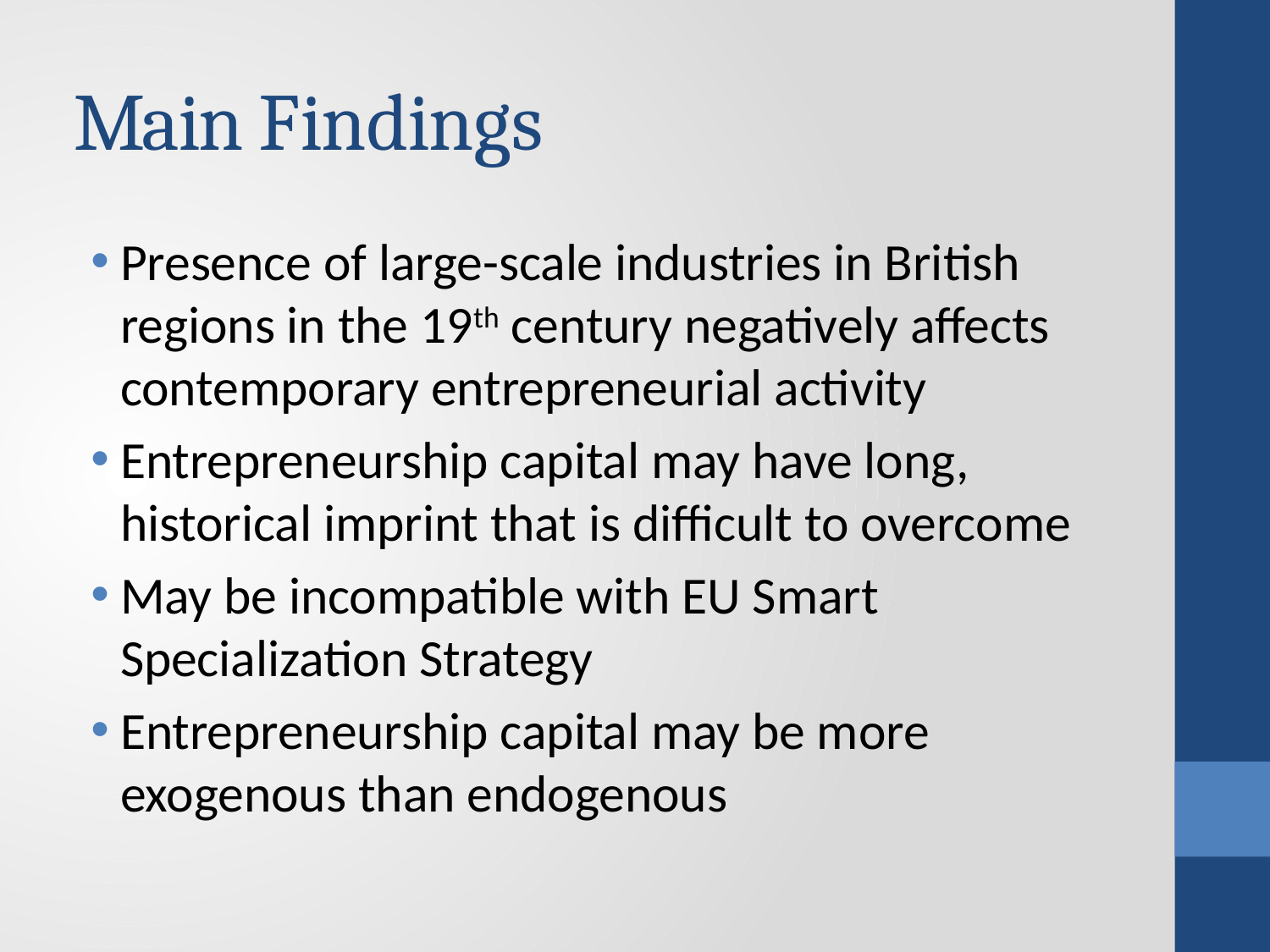

# Main Findings
Presence of large-scale industries in British regions in the 19th century negatively affects contemporary entrepreneurial activity
Entrepreneurship capital may have long, historical imprint that is difficult to overcome
May be incompatible with EU Smart Specialization Strategy
Entrepreneurship capital may be more exogenous than endogenous